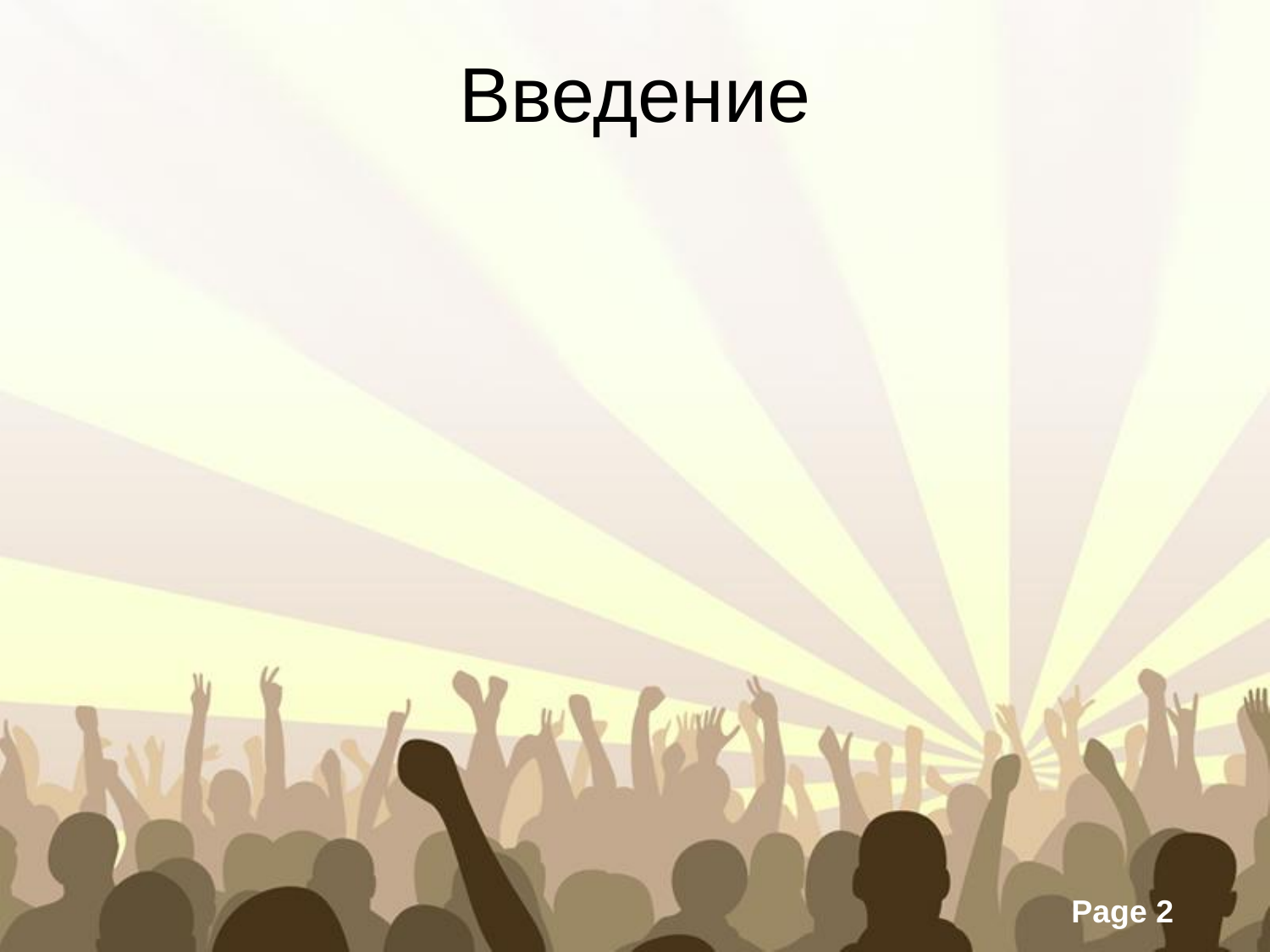

# Введение
Толпа — бесструктурное скопление людей, лишенных ясно осознаваемой общности целей, но взаимно связанных сходством эмоционального состояния и общим объектом внимания
Давка — Скопление теснящихся в беспорядке, давящих друг на друга людей. Давка может привести к получению увечий людьми, поэтому движение должно быть организовано так, чтобы обеспечить умеренное «давление» в толпе.